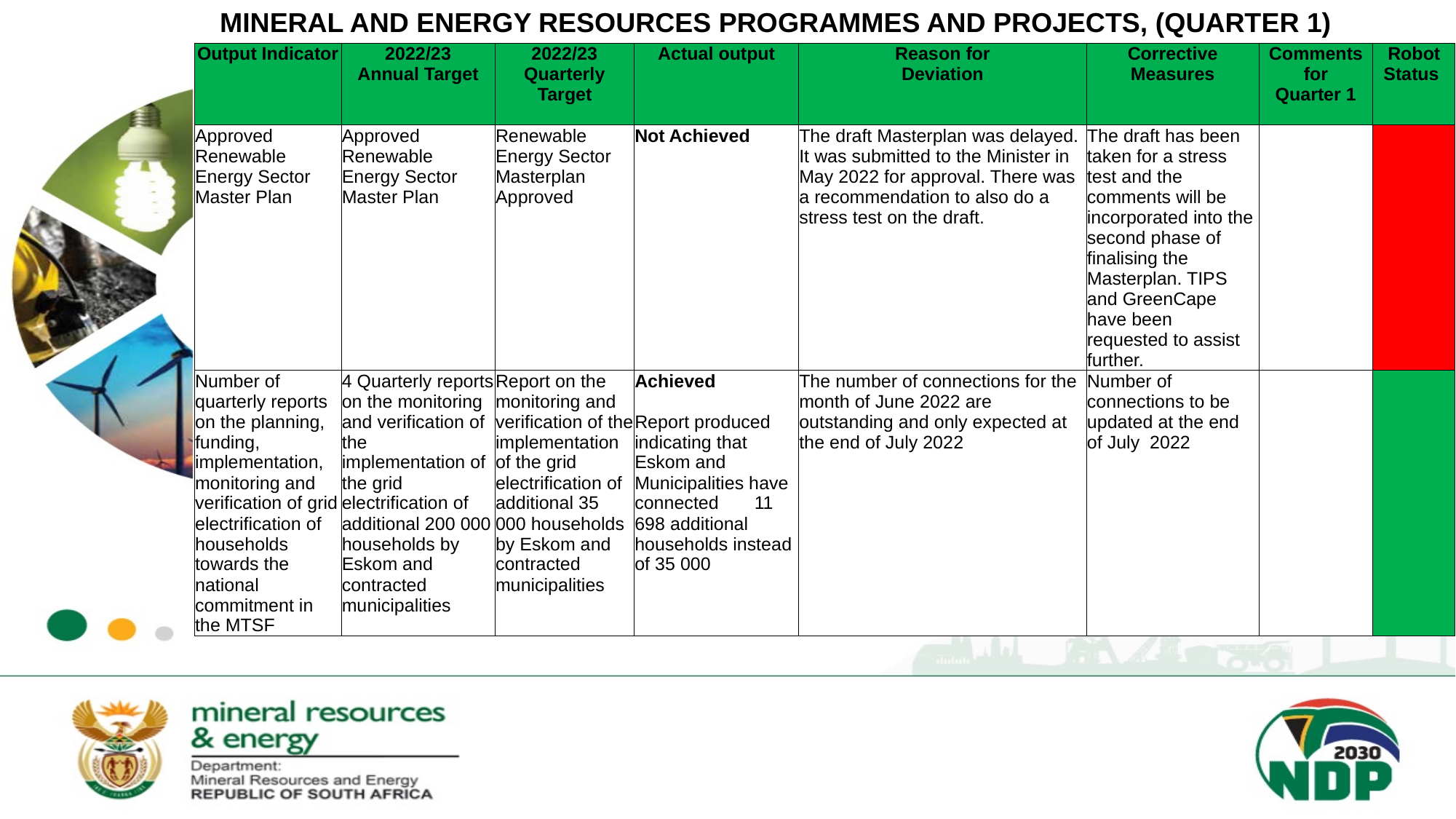

MINERAL AND ENERGY RESOURCES PROGRAMMES AND PROJECTS, (QUARTER 1)
| Output Indicator | 2022/23 Annual Target | 2022/23 Quarterly Target | Actual output | Reason for Deviation | Corrective Measures | Comments for Quarter 1 | Robot Status |
| --- | --- | --- | --- | --- | --- | --- | --- |
| Approved Renewable Energy Sector Master Plan | Approved Renewable Energy Sector Master Plan | Renewable Energy Sector Masterplan Approved | Not Achieved | The draft Masterplan was delayed. It was submitted to the Minister in May 2022 for approval. There was a recommendation to also do a stress test on the draft. | The draft has been taken for a stress test and the comments will be incorporated into the second phase of finalising the Masterplan. TIPS and GreenCape have been requested to assist further. |  |  |
| Number of quarterly reports on the planning, funding, implementation, monitoring and verification of grid electrification of households towards the national commitment in the MTSF | 4 Quarterly reports on the monitoring and verification of the implementation of the grid electrification of additional 200 000 households by Eskom and contracted municipalities | Report on the monitoring and verification of the implementation of the grid electrification of additional 35 000 households by Eskom and contracted municipalities | Achieved Report produced indicating that Eskom and Municipalities have connected 11 698 additional households instead of 35 000 | The number of connections for the month of June 2022 are outstanding and only expected at the end of July 2022 | Number of connections to be updated at the end of July 2022 |  |  |